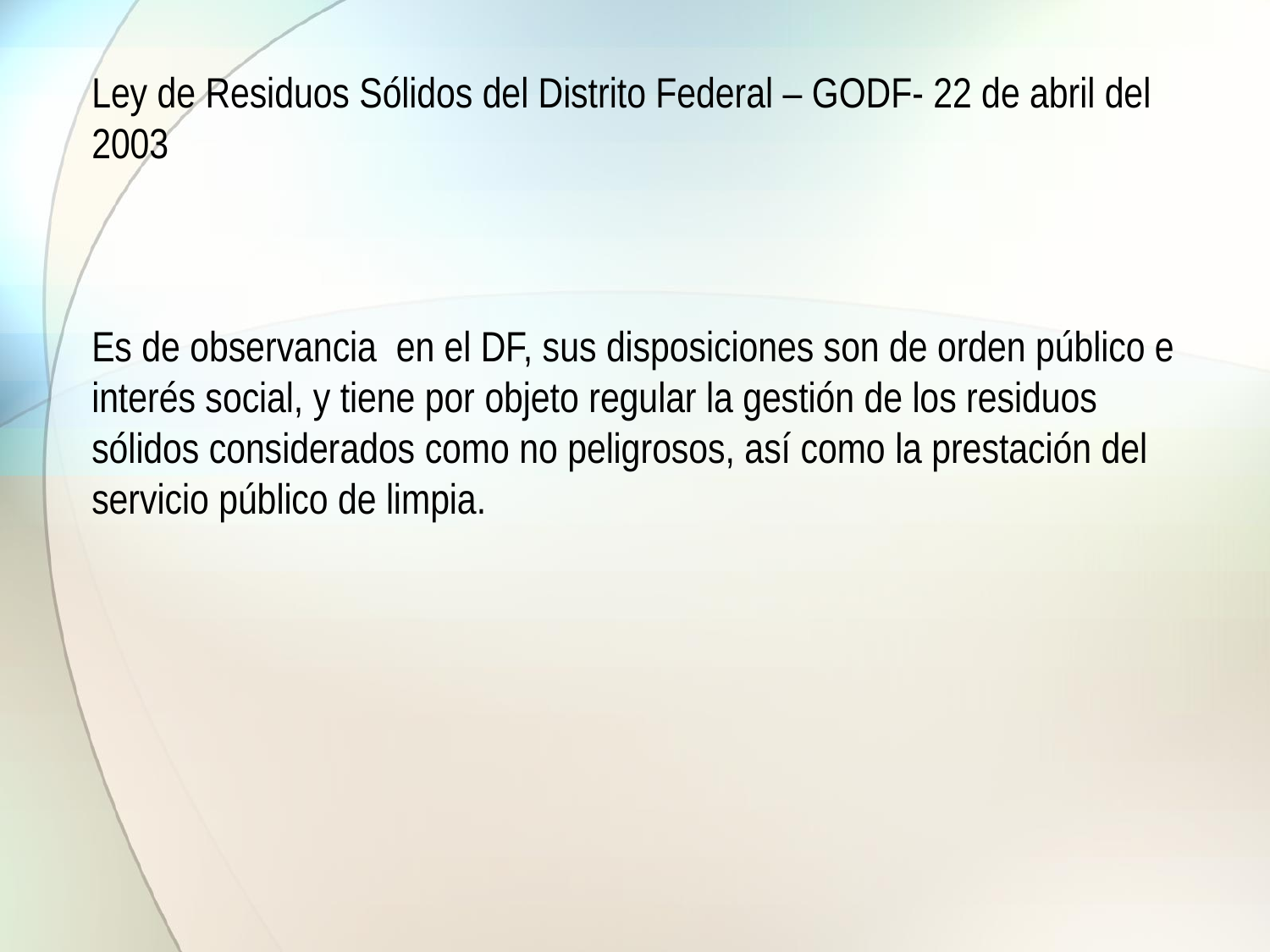

Ley de Residuos Sólidos del Distrito Federal – GODF- 22 de abril del 2003

Es de observancia  en el DF, sus disposiciones son de orden público e interés social, y tiene por objeto regular la gestión de los residuos sólidos considerados como no peligrosos, así como la prestación del servicio público de limpia.